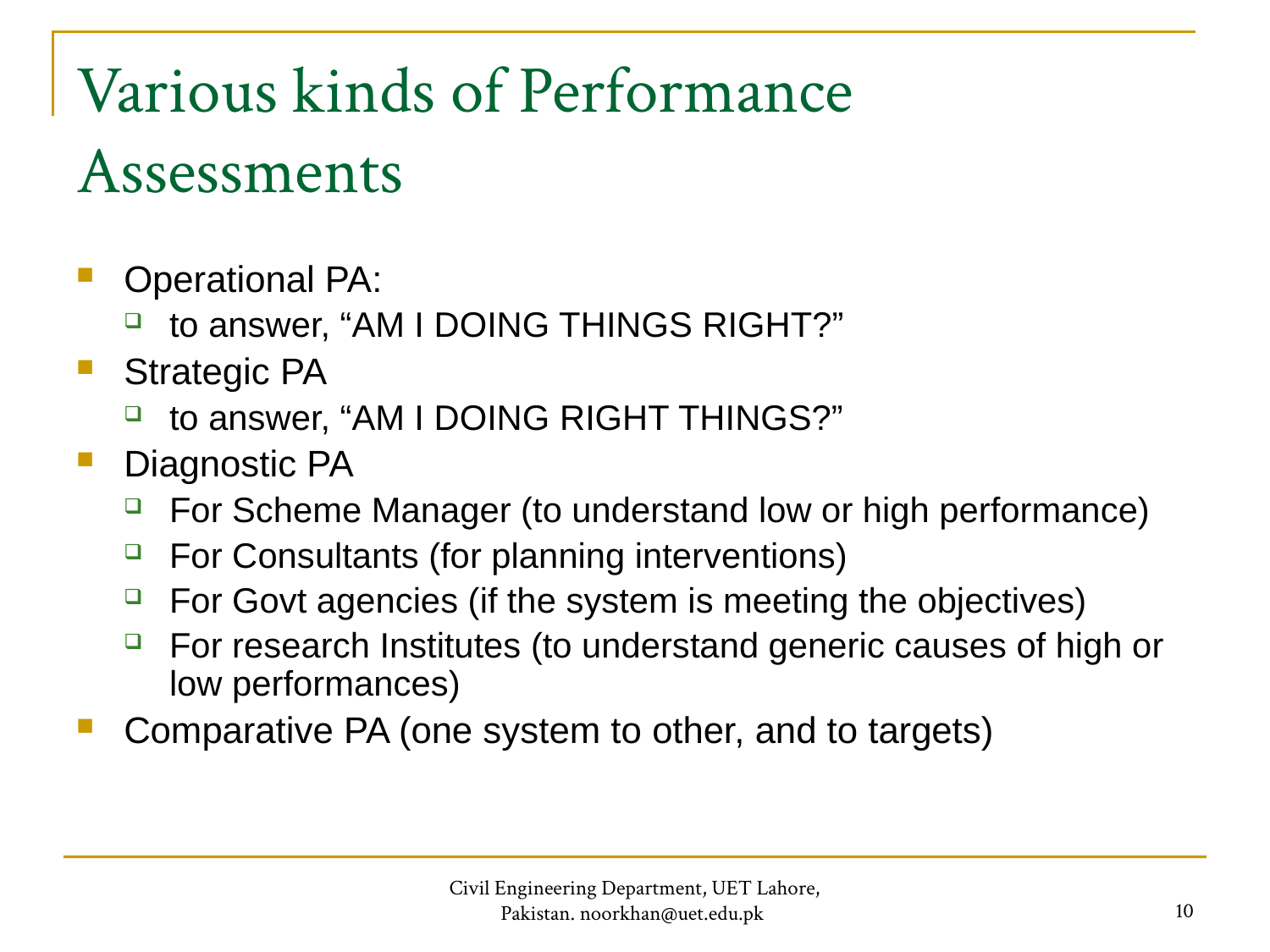

# Various kinds of Performance Assessments
Operational PA:
to answer, “AM I DOING THINGS RIGHT?”
Strategic PA
to answer, “AM I DOING RIGHT THINGS?”
Diagnostic PA
For Scheme Manager (to understand low or high performance)
For Consultants (for planning interventions)
For Govt agencies (if the system is meeting the objectives)
For research Institutes (to understand generic causes of high or low performances)
Comparative PA (one system to other, and to targets)
10
Civil Engineering Department, UET Lahore, Pakistan. noorkhan@uet.edu.pk